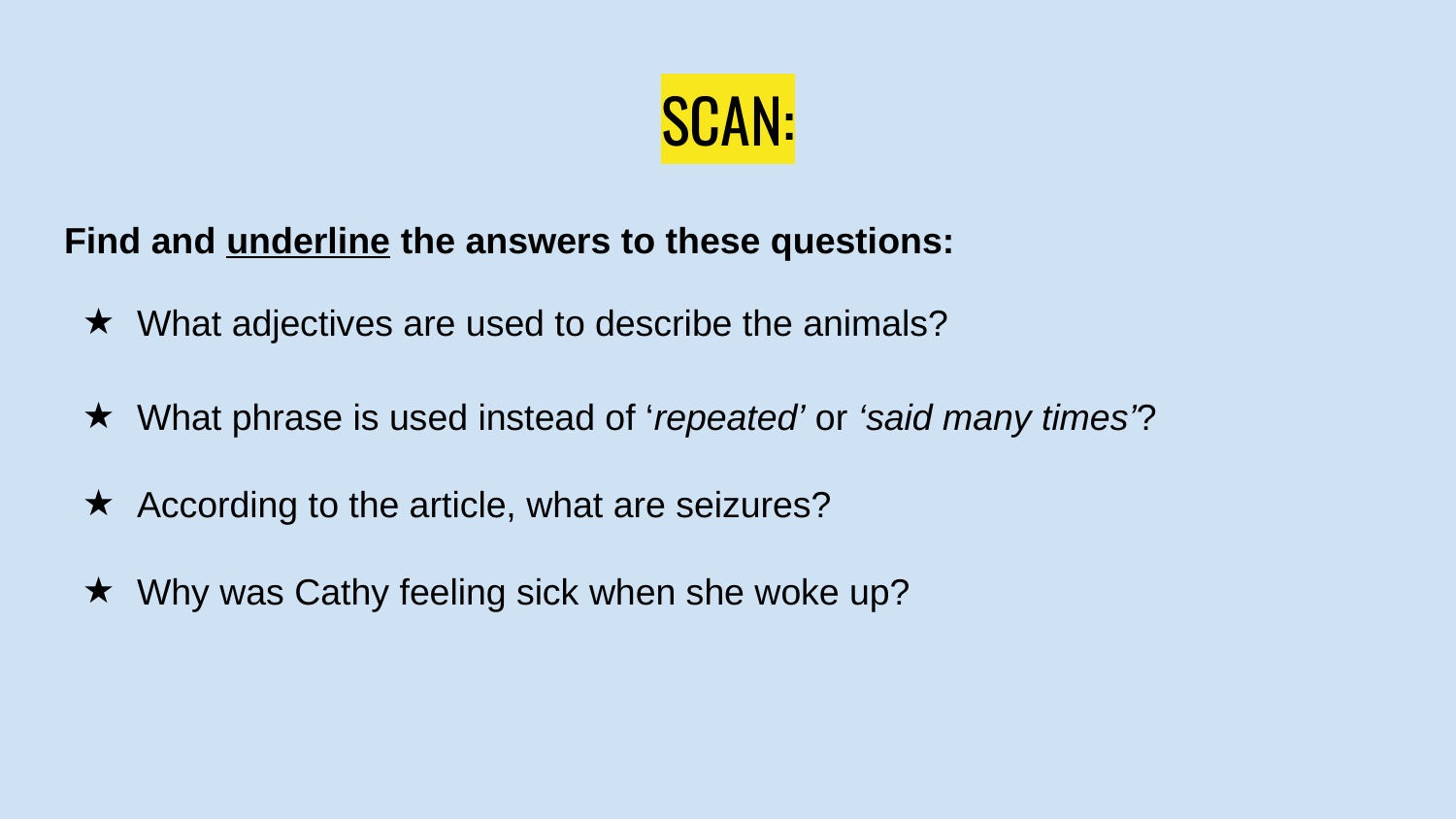

# SCAN:
Find and underline the answers to these questions:
What adjectives are used to describe the animals?
What phrase is used instead of ‘repeated’ or ‘said many times’?
According to the article, what are seizures?
Why was Cathy feeling sick when she woke up?